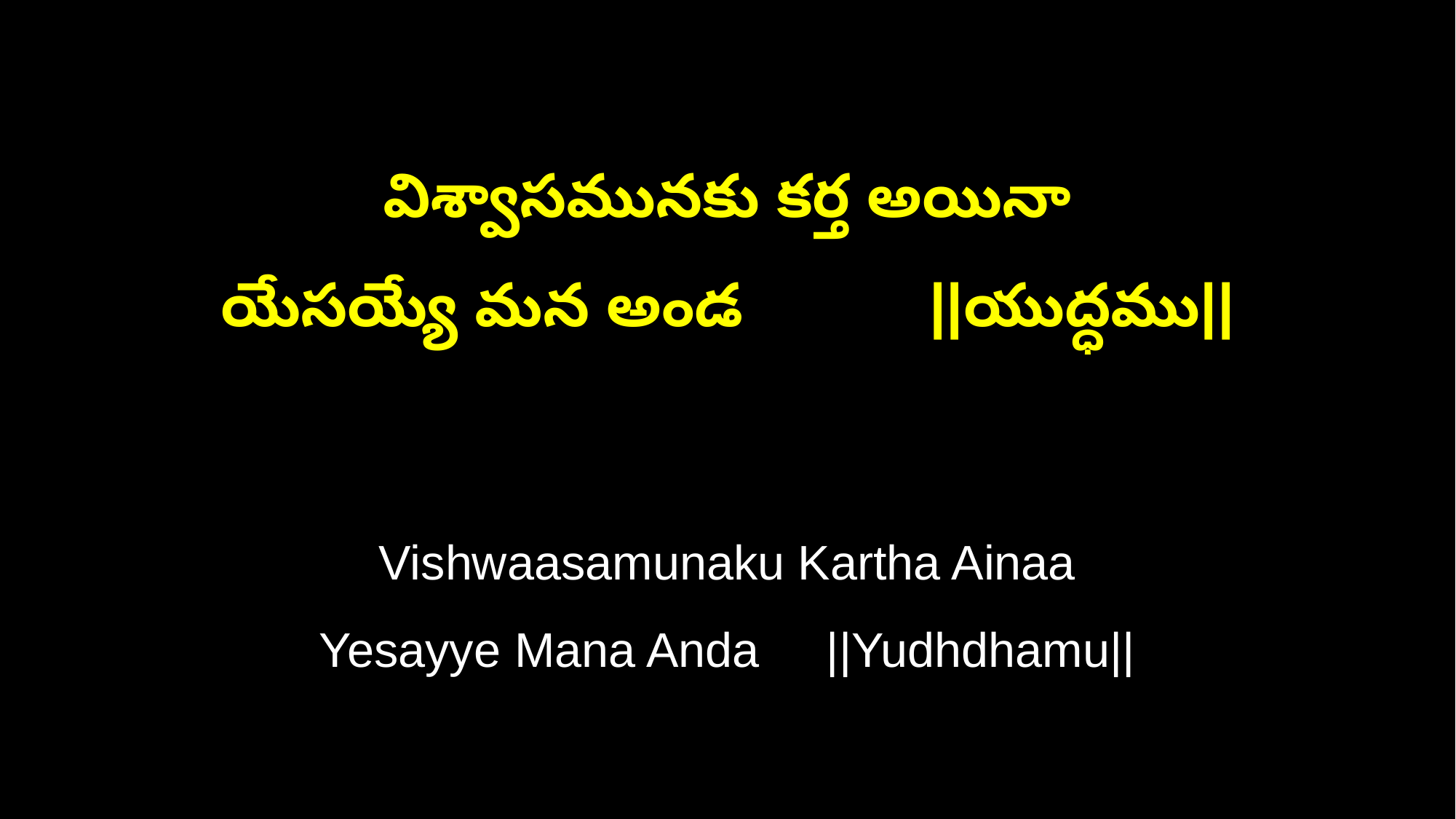

విశ్వాసమునకు కర్త అయినా
యేసయ్యే మన అండ           ||యుద్ధము||
Vishwaasamunaku Kartha Ainaa
Yesayye Mana Anda     ||Yudhdhamu||